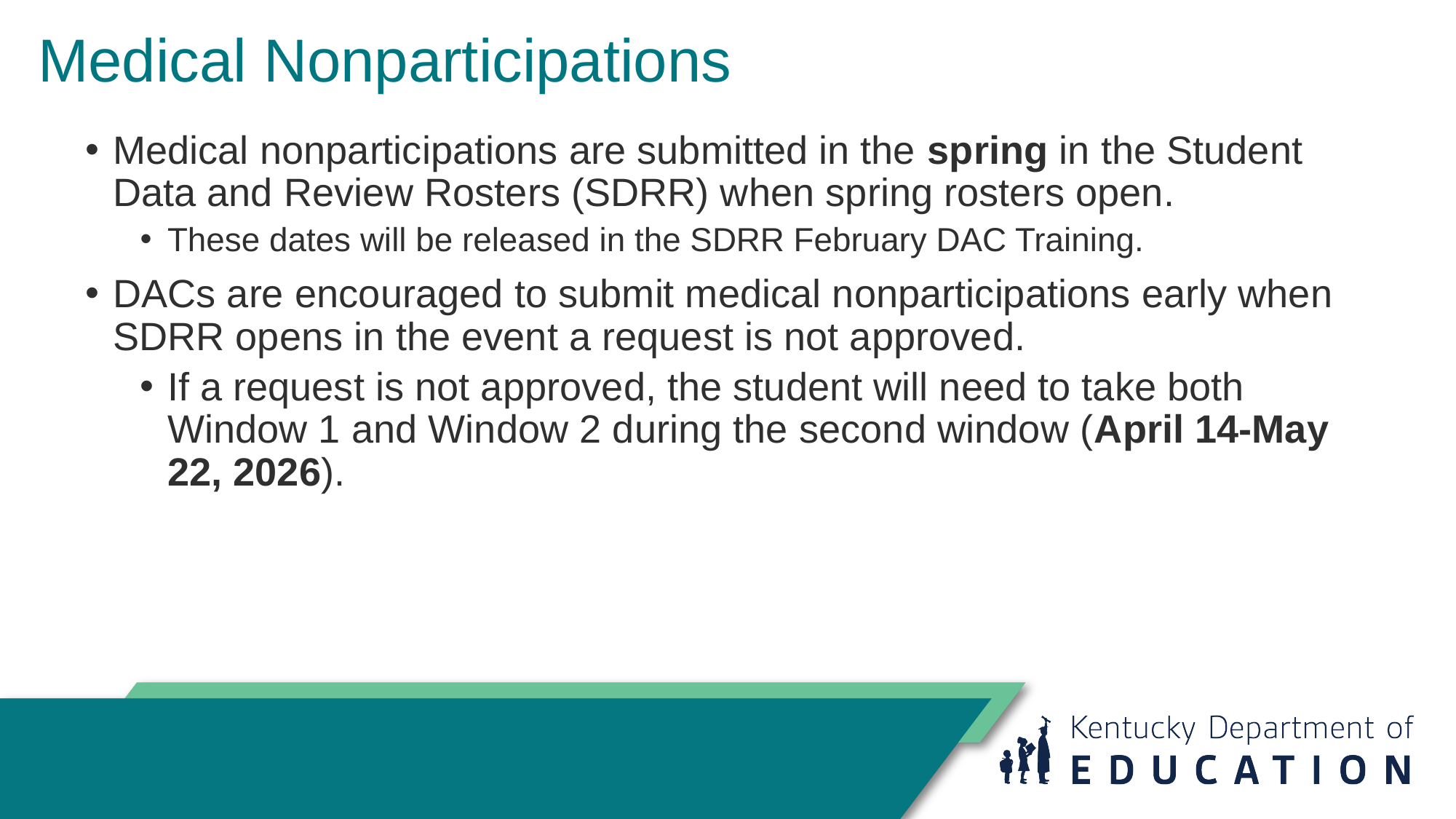

# Medical Nonparticipations
Medical nonparticipations are submitted in the spring in the Student Data and Review Rosters (SDRR) when spring rosters open.
These dates will be released in the SDRR February DAC Training.
DACs are encouraged to submit medical nonparticipations early when SDRR opens in the event a request is not approved.
If a request is not approved, the student will need to take both Window 1 and Window 2 during the second window (April 14-May 22, 2026).